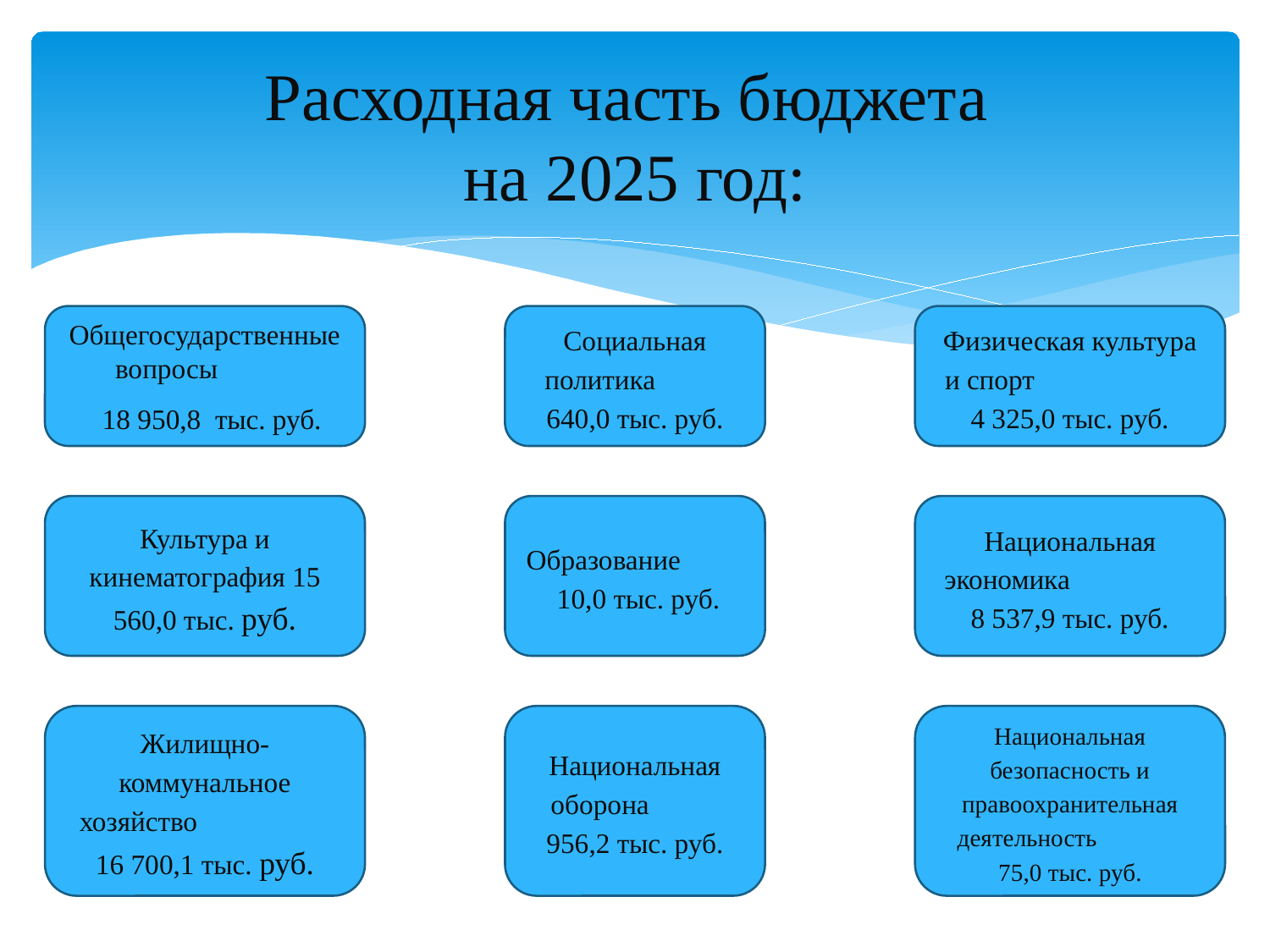

# Расходная часть бюджета на 2025 год:
Общегосударственные вопросы
  18 950,8  тыс. руб.
Социальная политика           640,0 тыс. руб.
Физическая культура и спорт                        4 325,0 тыс. руб.
Культура и кинематография 15 560,0 тыс. руб.
Образование           10,0 тыс. руб.
Национальная экономика                   8 537,9 тыс. руб.
Жилищно- коммунальное хозяйство                    16 700,1 тыс. руб.
Национальная оборона           956,2 тыс. руб.
Национальная безопасность и правоохранительная деятельность               75,0 тыс. руб.